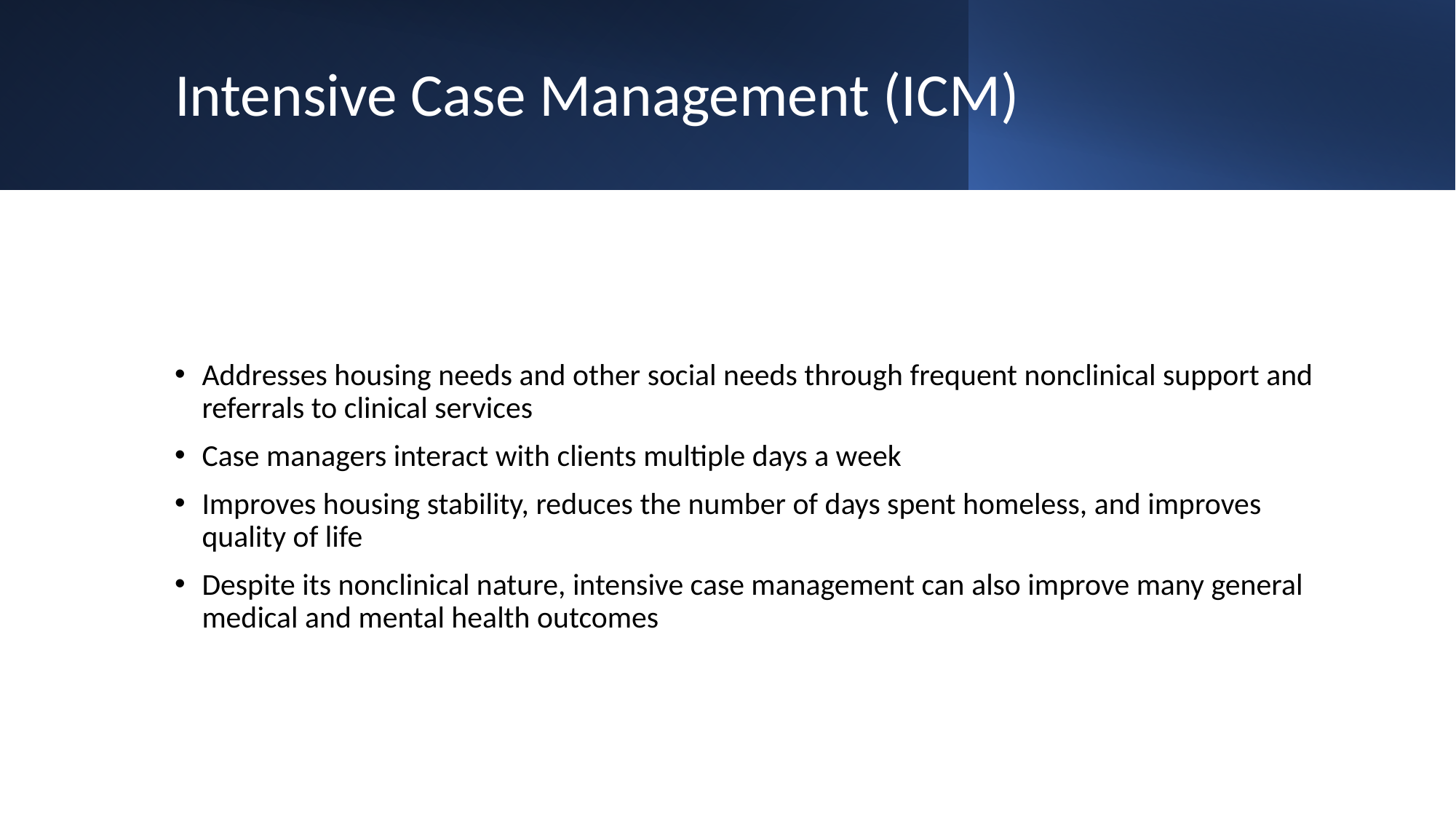

# Intensive Case Management (ICM)
Addresses housing needs and other social needs through frequent nonclinical support and referrals to clinical services
Case managers interact with clients multiple days a week
Improves housing stability, reduces the number of days spent homeless, and improves quality of life
Despite its nonclinical nature, intensive case management can also improve many general medical and mental health outcomes